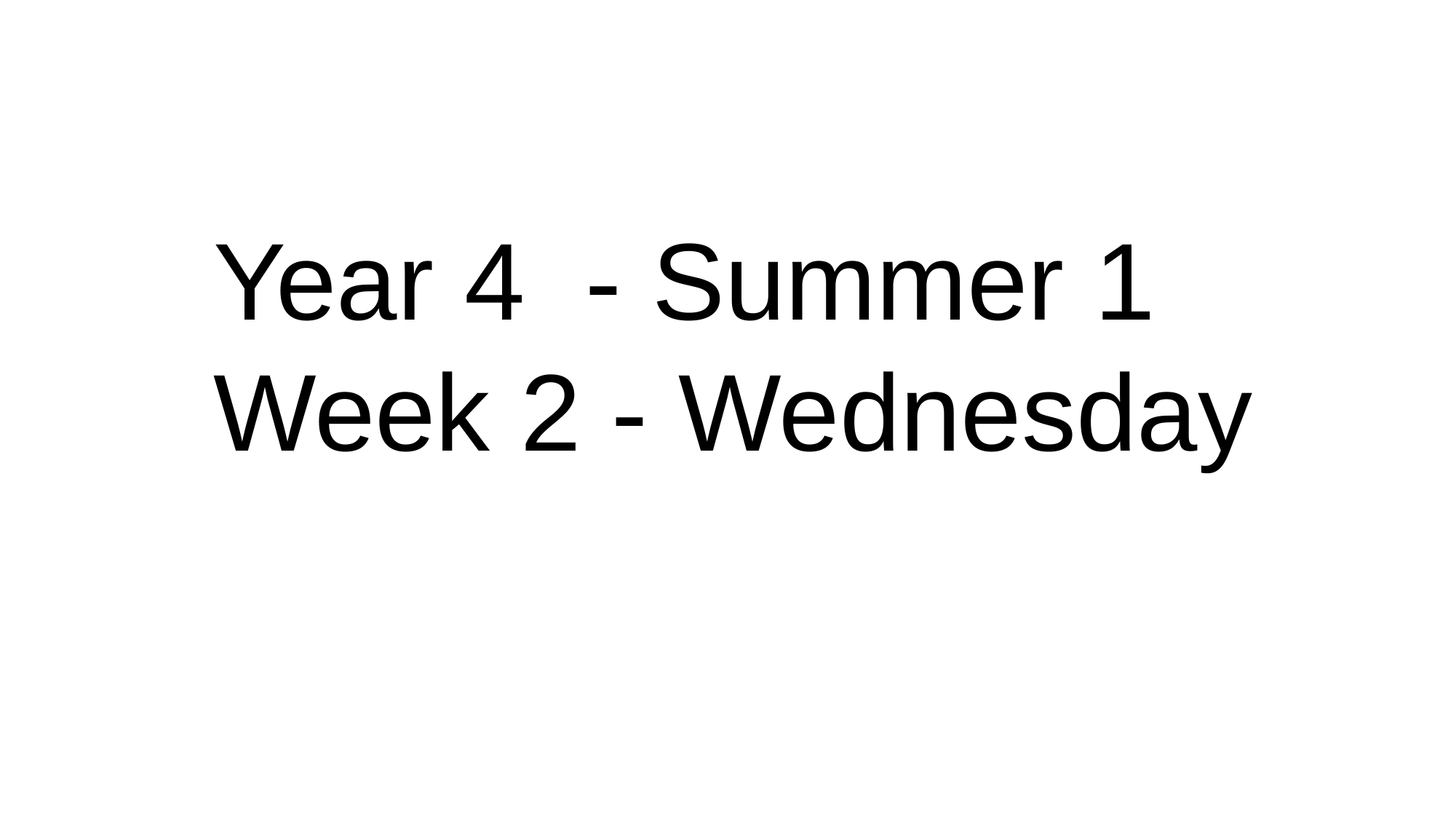

Year 4  - Summer 1
Week 2 - Wednesday